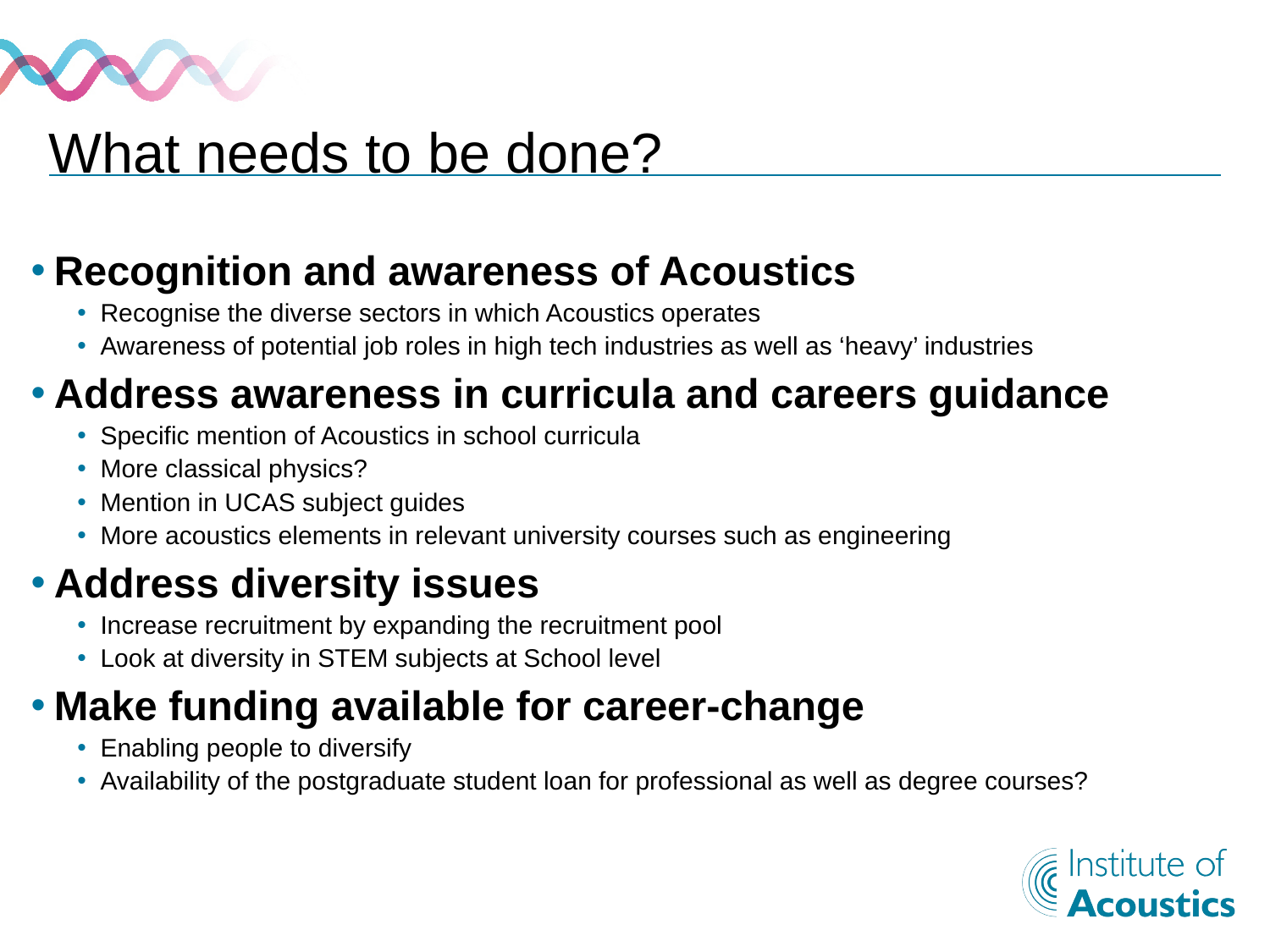

# What needs to be done?
Recognition and awareness of Acoustics
Recognise the diverse sectors in which Acoustics operates
Awareness of potential job roles in high tech industries as well as ‘heavy’ industries
Address awareness in curricula and careers guidance
Specific mention of Acoustics in school curricula
More classical physics?
Mention in UCAS subject guides
More acoustics elements in relevant university courses such as engineering
Address diversity issues
Increase recruitment by expanding the recruitment pool
Look at diversity in STEM subjects at School level
Make funding available for career-change
Enabling people to diversify
Availability of the postgraduate student loan for professional as well as degree courses?